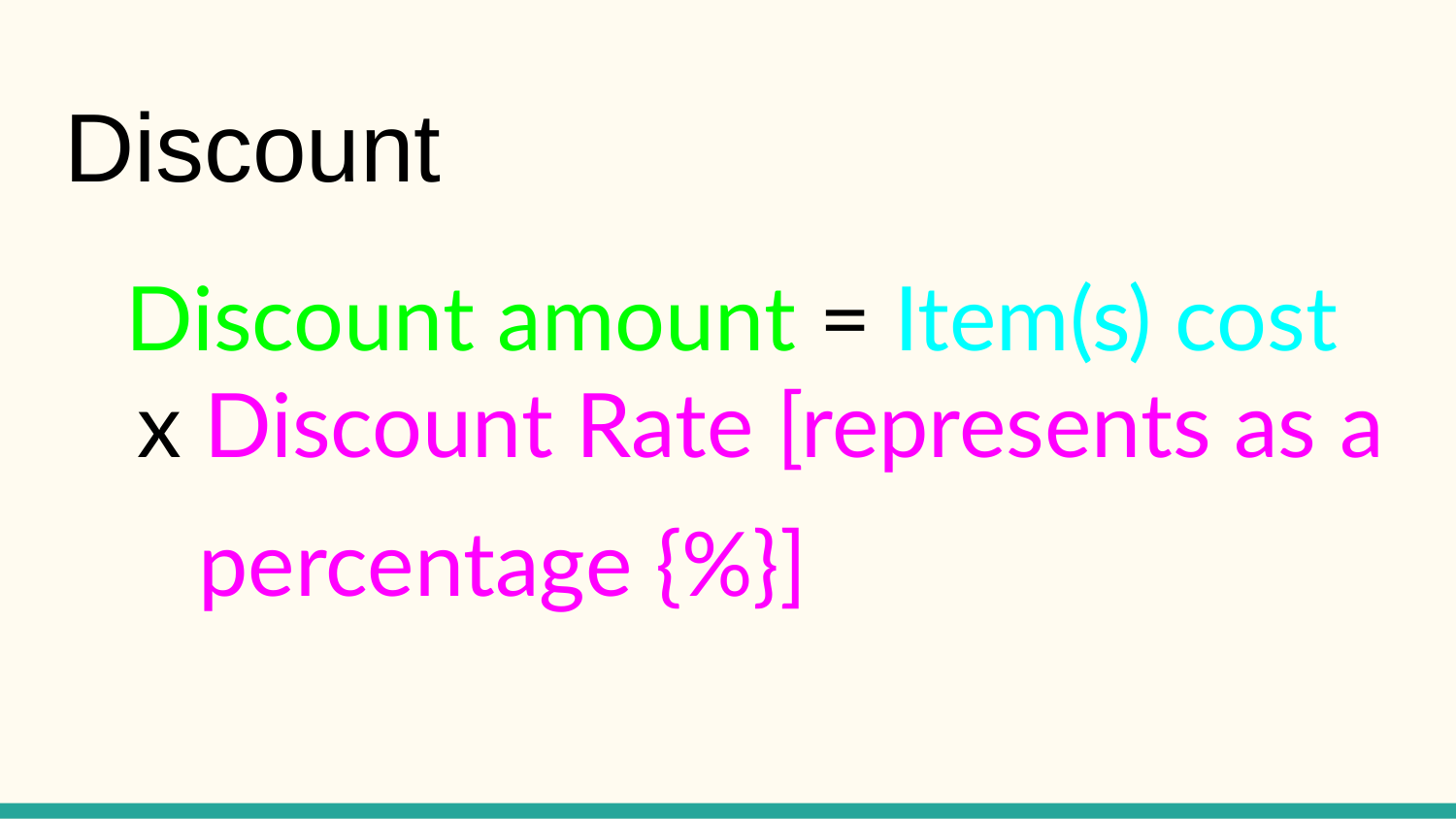

# Discount
Discount amount = Item(s) cost x Discount Rate [represents as a
percentage {%}]